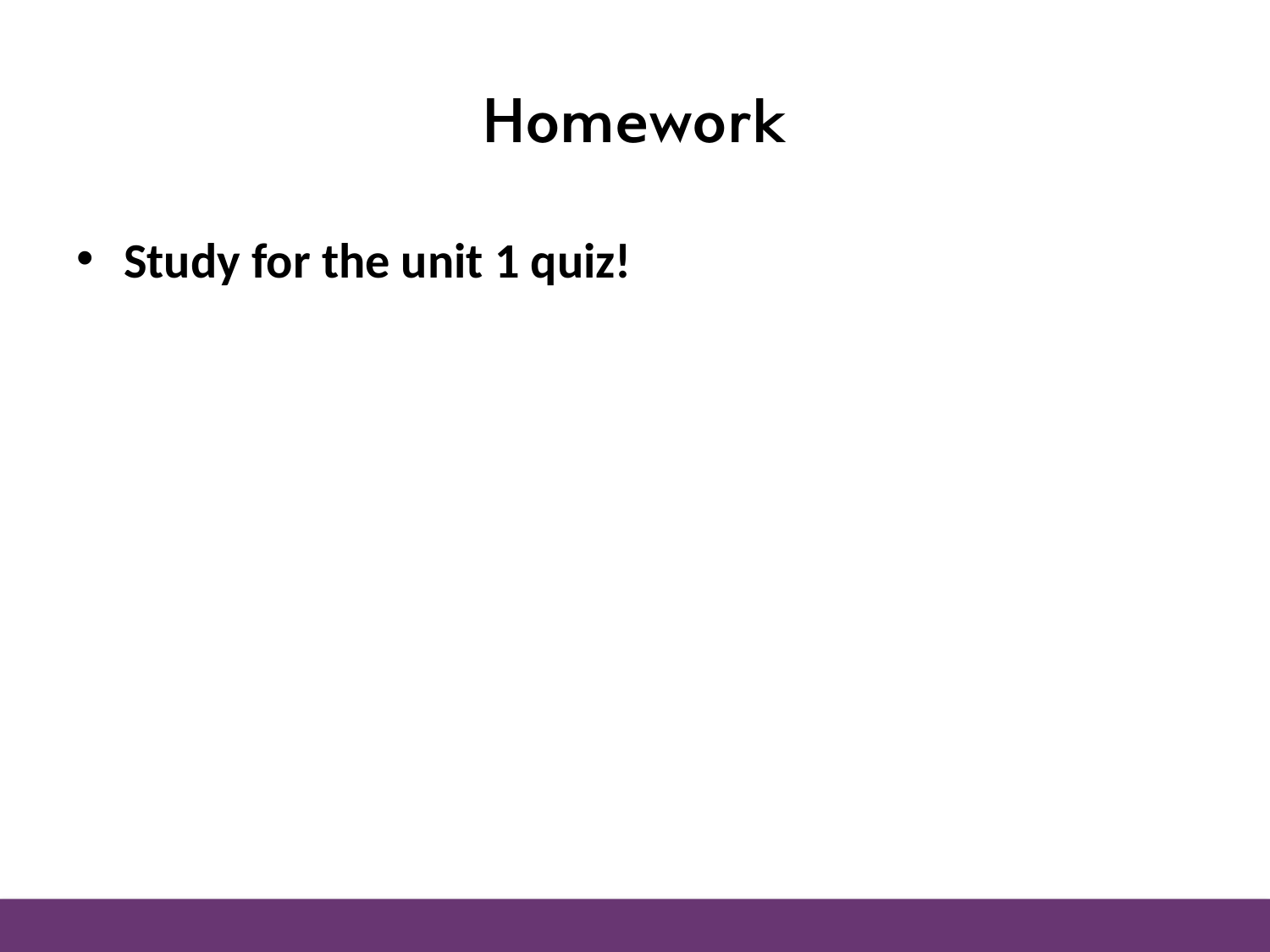

# Homework
Study for the unit 1 quiz!